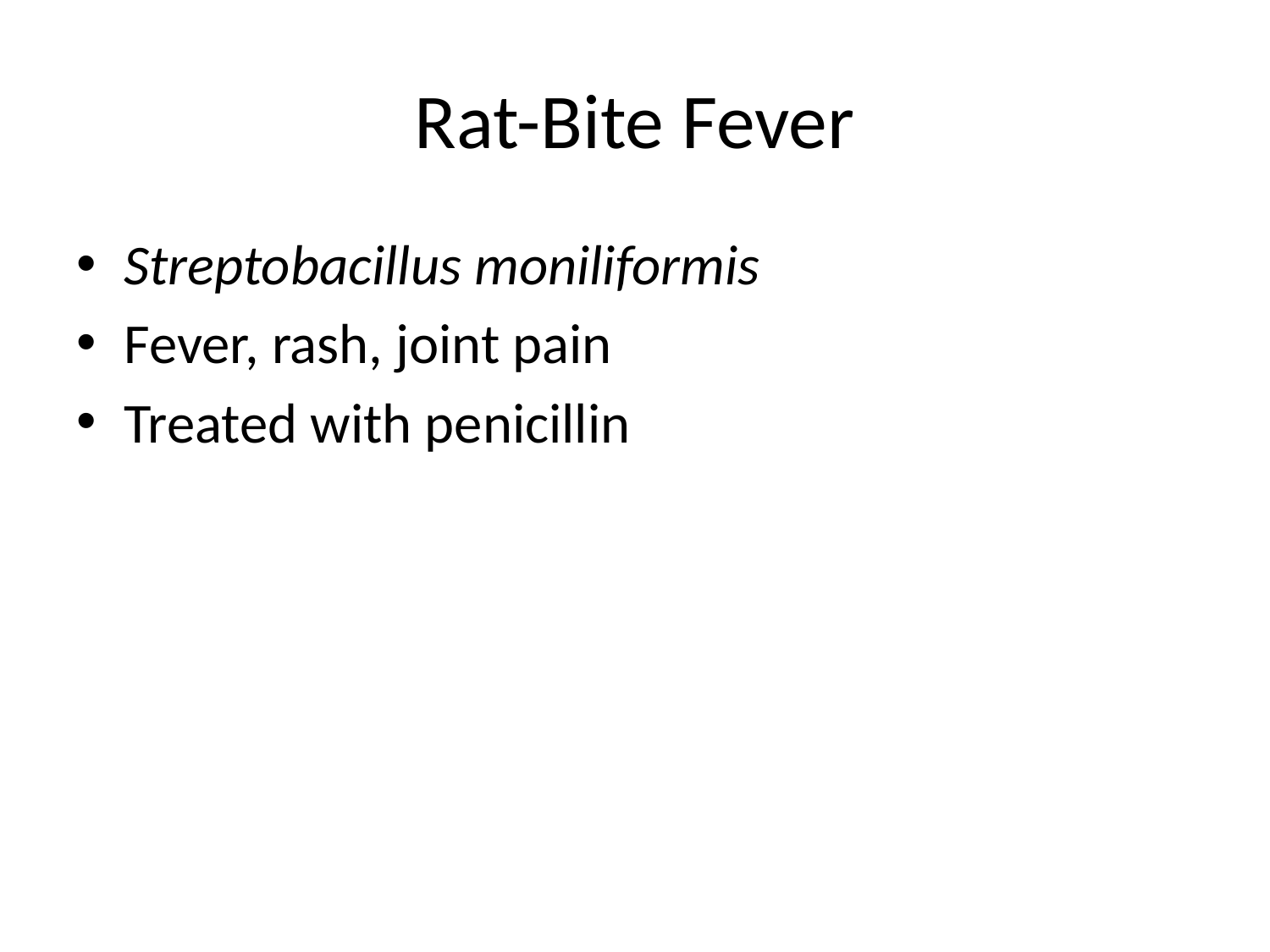

# Rat-Bite Fever
Streptobacillus moniliformis
Fever, rash, joint pain
Treated with penicillin